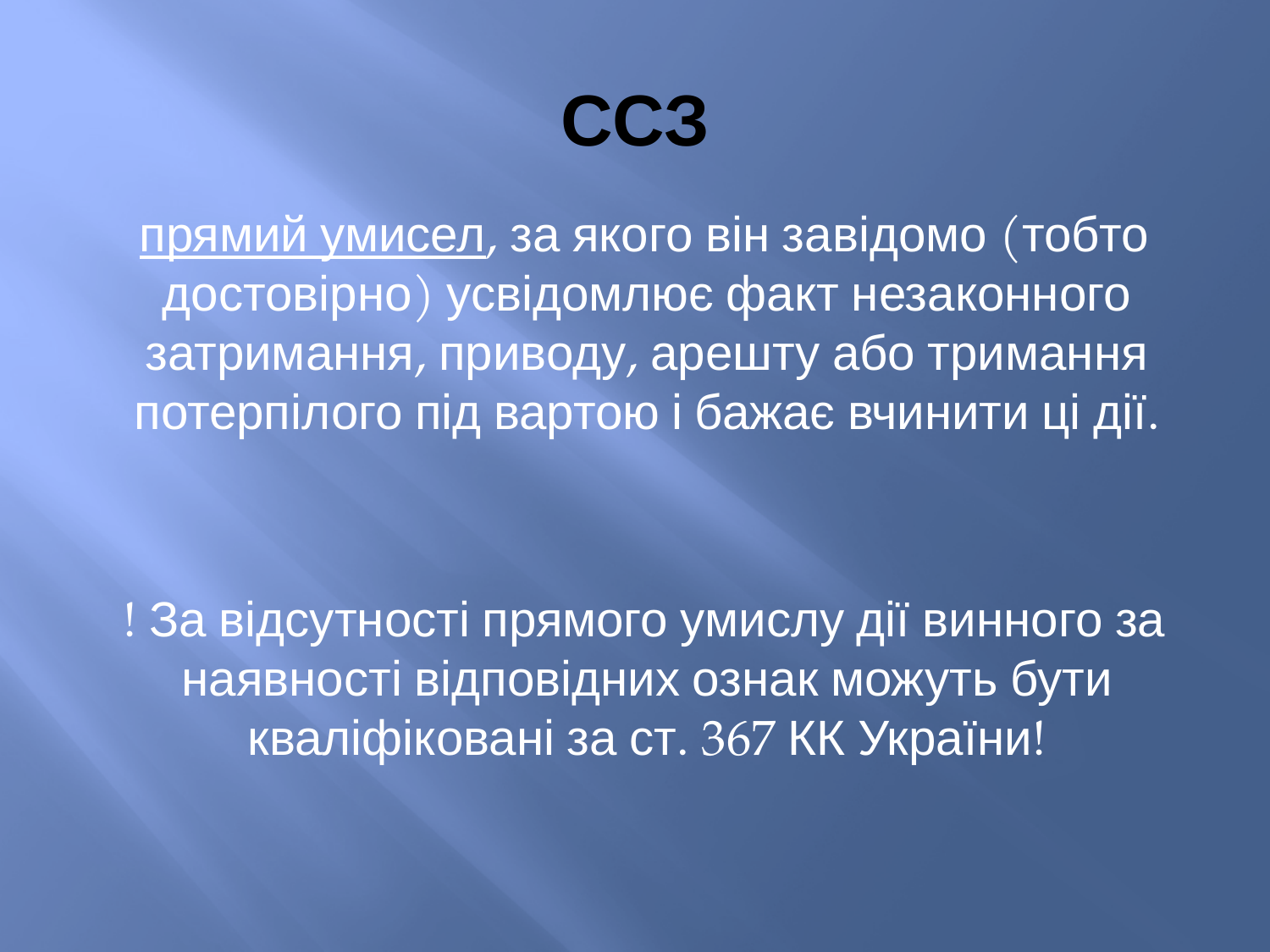

# ССЗ
прямий умисел, за якого він завідомо (тобто достовірно) усвідомлює факт незаконного затримання, приводу, арешту або тримання потерпілого під вартою і бажає вчинити ці дії.

! За відсутності прямого умислу дії винного за наявності відповідних ознак можуть бути кваліфіковані за ст. 367 КК України!